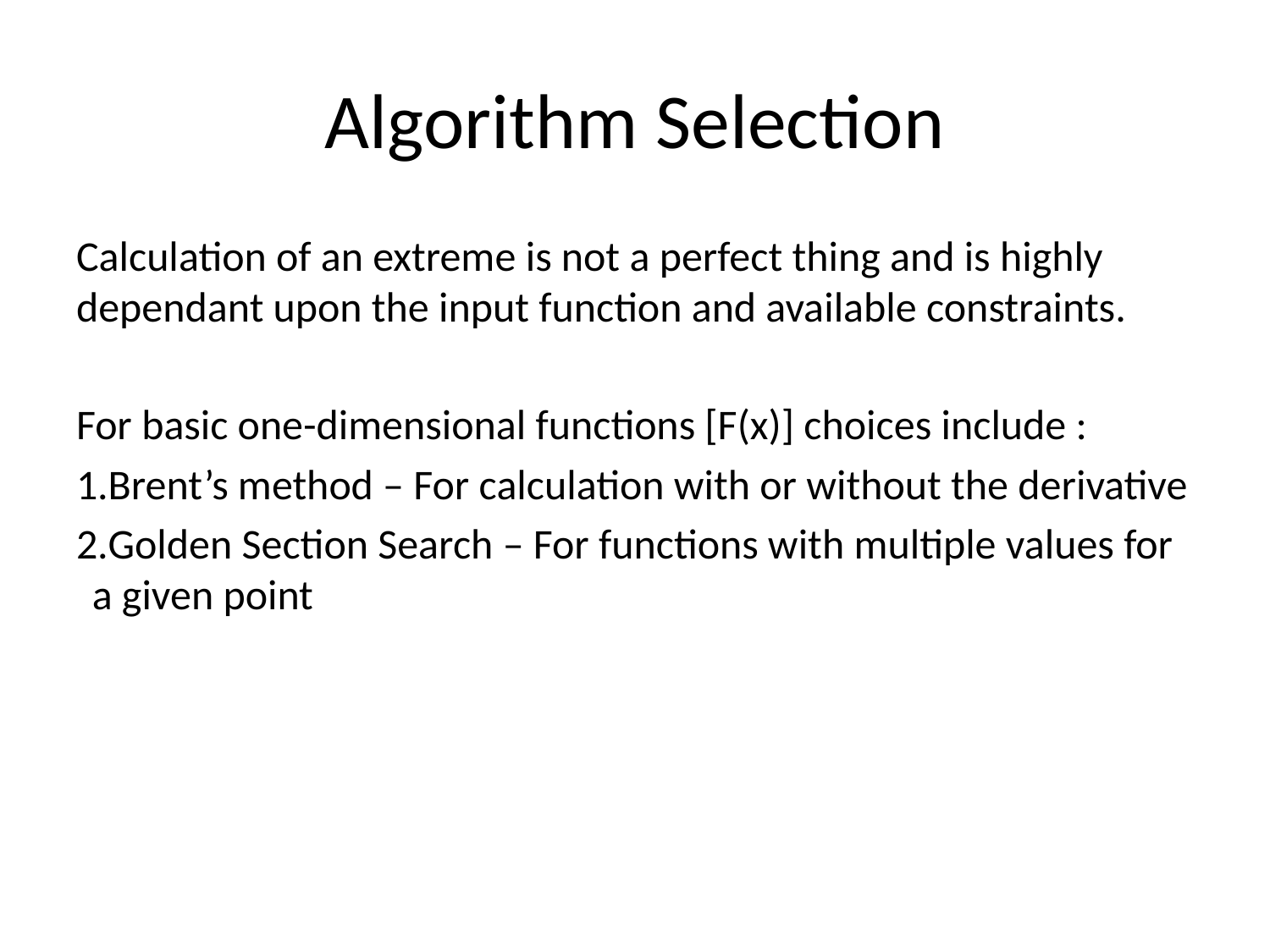

# Algorithm Selection
Calculation of an extreme is not a perfect thing and is highly dependant upon the input function and available constraints.

For basic one-dimensional functions [F(x)] choices include :
Brent’s method – For calculation with or without the derivative
Golden Section Search – For functions with multiple values for a given point